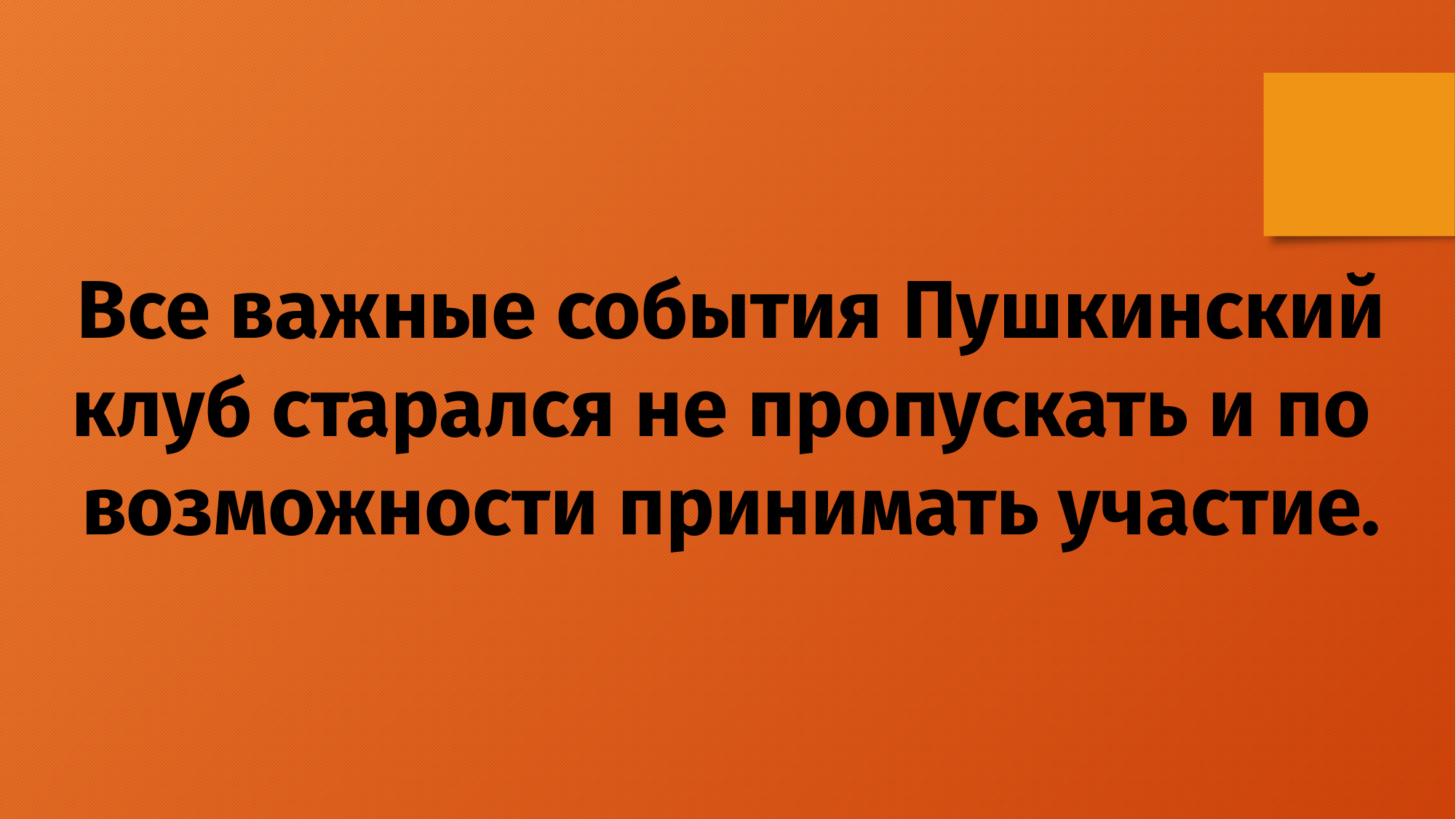

Все важные события Пушкинский
клуб старался не пропускать и по
возможности принимать участие.